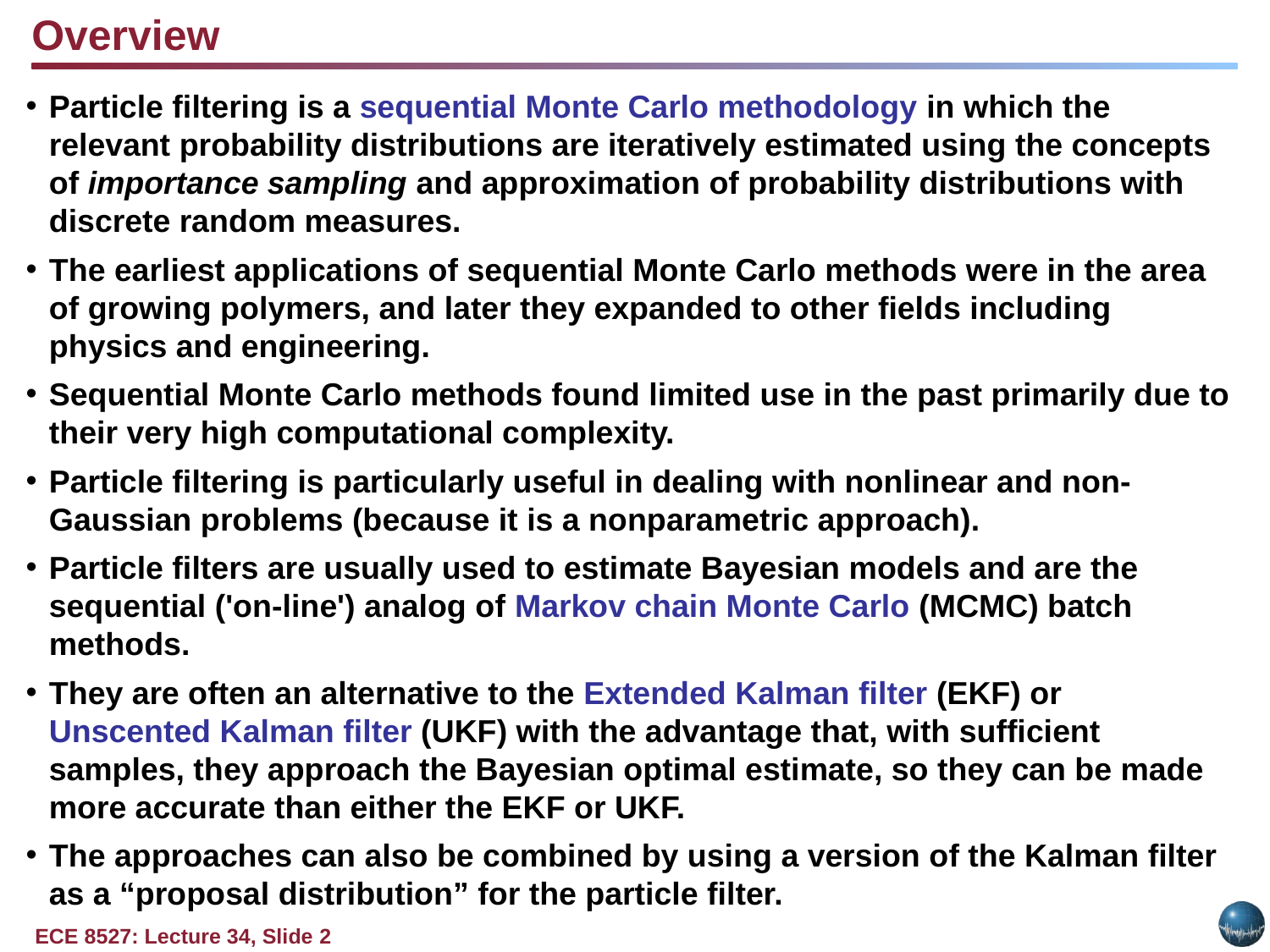

Overview
Particle filtering is a sequential Monte Carlo methodology in which the relevant probability distributions are iteratively estimated using the concepts of importance sampling and approximation of probability distributions with discrete random measures.
The earliest applications of sequential Monte Carlo methods were in the area of growing polymers, and later they expanded to other fields including physics and engineering.
Sequential Monte Carlo methods found limited use in the past primarily due to their very high computational complexity.
Particle filtering is particularly useful in dealing with nonlinear and non-Gaussian problems (because it is a nonparametric approach).
Particle filters are usually used to estimate Bayesian models and are the sequential ('on-line') analog of Markov chain Monte Carlo (MCMC) batch methods.
They are often an alternative to the Extended Kalman filter (EKF) or Unscented Kalman filter (UKF) with the advantage that, with sufficient samples, they approach the Bayesian optimal estimate, so they can be made more accurate than either the EKF or UKF.
The approaches can also be combined by using a version of the Kalman filter as a “proposal distribution” for the particle filter.